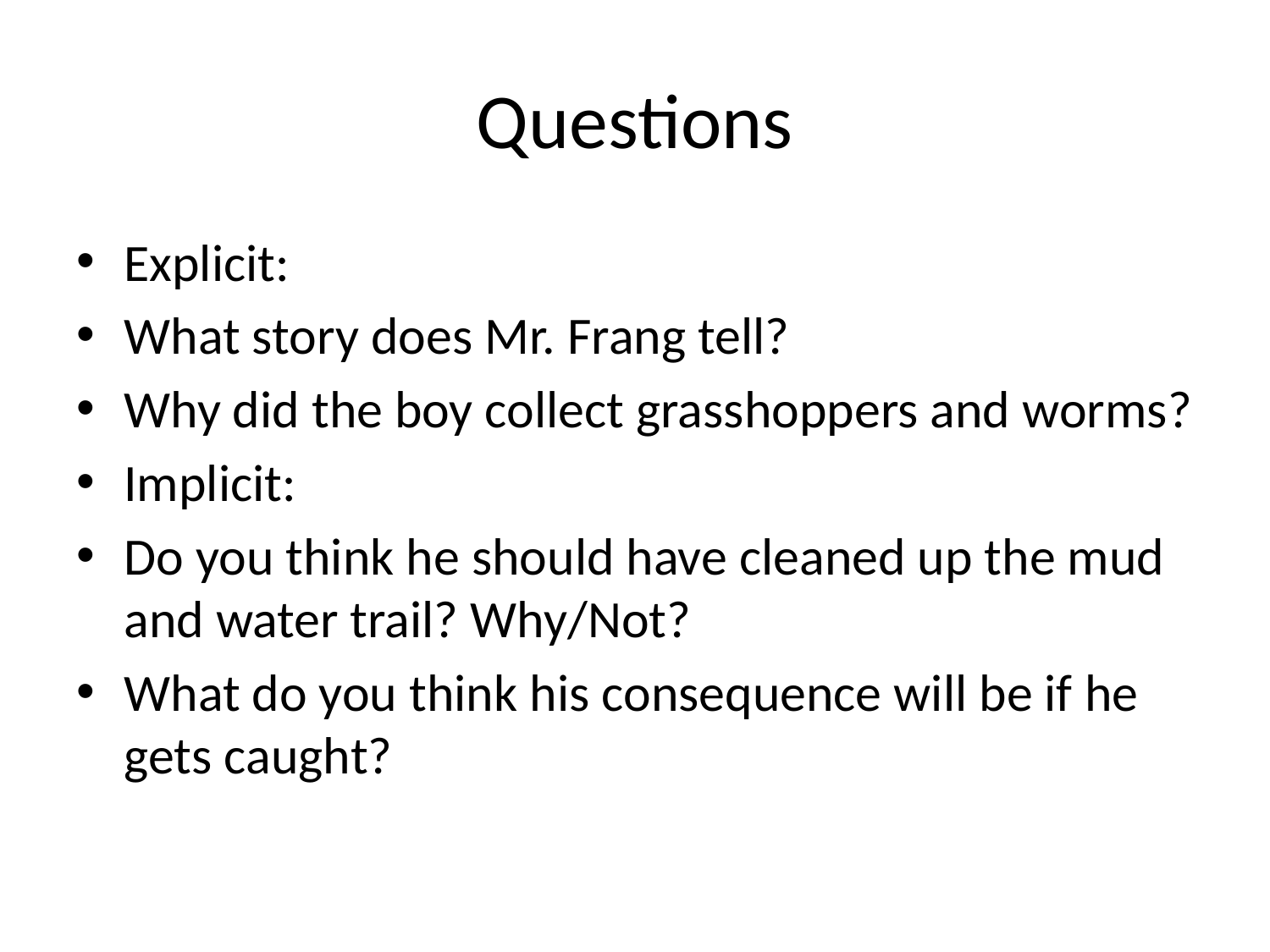

# Questions
Explicit:
What story does Mr. Frang tell?
Why did the boy collect grasshoppers and worms?
Implicit:
Do you think he should have cleaned up the mud and water trail? Why/Not?
What do you think his consequence will be if he gets caught?